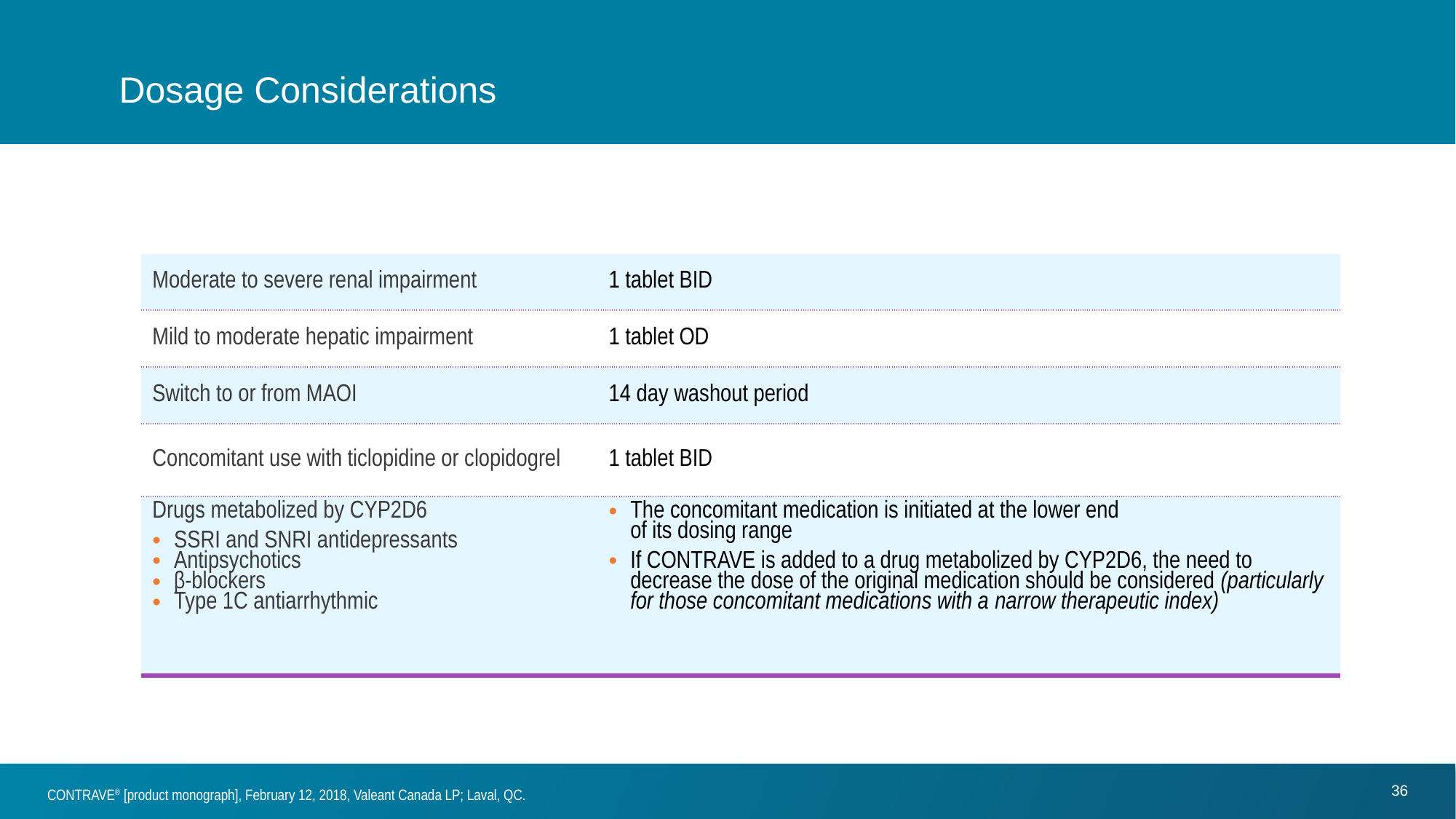

# Dosage Considerations
| Moderate to severe renal impairment | 1 tablet BID |
| --- | --- |
| Mild to moderate hepatic impairment | 1 tablet OD |
| Switch to or from MAOI | 14 day washout period |
| Concomitant use with ticlopidine or clopidogrel | 1 tablet BID |
| Drugs metabolized by CYP2D6 SSRI and SNRI antidepressants Antipsychotics β-blockers Type 1C antiarrhythmic | The concomitant medication is initiated at the lower end of its dosing range If CONTRAVE is added to a drug metabolized by CYP2D6, the need to decrease the dose of the original medication should be considered (particularly for those concomitant medications with a narrow therapeutic index) |
CONTRAVE® [product monograph], February 12, 2018, Valeant Canada LP; Laval, QC.
36